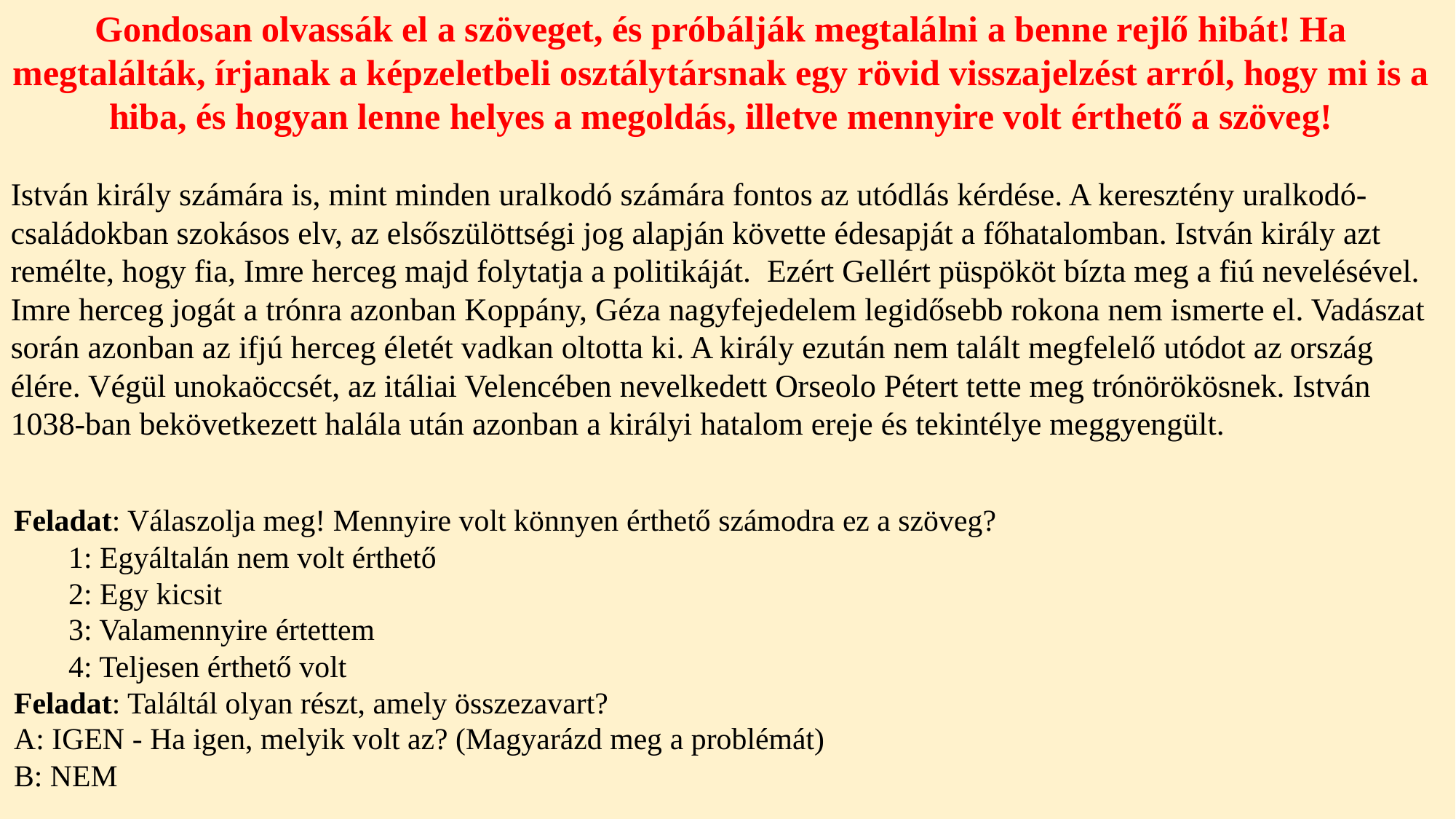

Gondosan olvassák el a szöveget, és próbálják megtalálni a benne rejlő hibát! Ha megtalálták, írjanak a képzeletbeli osztálytársnak egy rövid visszajelzést arról, hogy mi is a hiba, és hogyan lenne helyes a megoldás, illetve mennyire volt érthető a szöveg!
István király számára is, mint minden uralkodó számára fontos az utódlás kérdése. A keresztény uralkodó-családokban szokásos elv, az elsőszülöttségi jog alapján követte édesapját a főhatalomban. István király azt remélte, hogy fia, Imre herceg majd folytatja a politikáját.  Ezért Gellért püspököt bízta meg a fiú nevelésével.
Imre herceg jogát a trónra azonban Koppány, Géza nagyfejedelem legidősebb rokona nem ismerte el. Vadászat során azonban az ifjú herceg életét vadkan oltotta ki. A király ezután nem talált megfelelő utódot az ország élére. Végül unokaöccsét, az itáliai Velencében nevelkedett Orseolo Pétert tette meg trónörökösnek. István 1038-ban bekövetkezett halála után azonban a királyi hatalom ereje és tekintélye meggyengült.
Feladat: Válaszolja meg! Mennyire volt könnyen érthető számodra ez a szöveg?
1: Egyáltalán nem volt érthető
2: Egy kicsit
3: Valamennyire értettem
4: Teljesen érthető volt
Feladat: Találtál olyan részt, amely összezavart?
A: IGEN - Ha igen, melyik volt az? (Magyarázd meg a problémát)
B: NEM